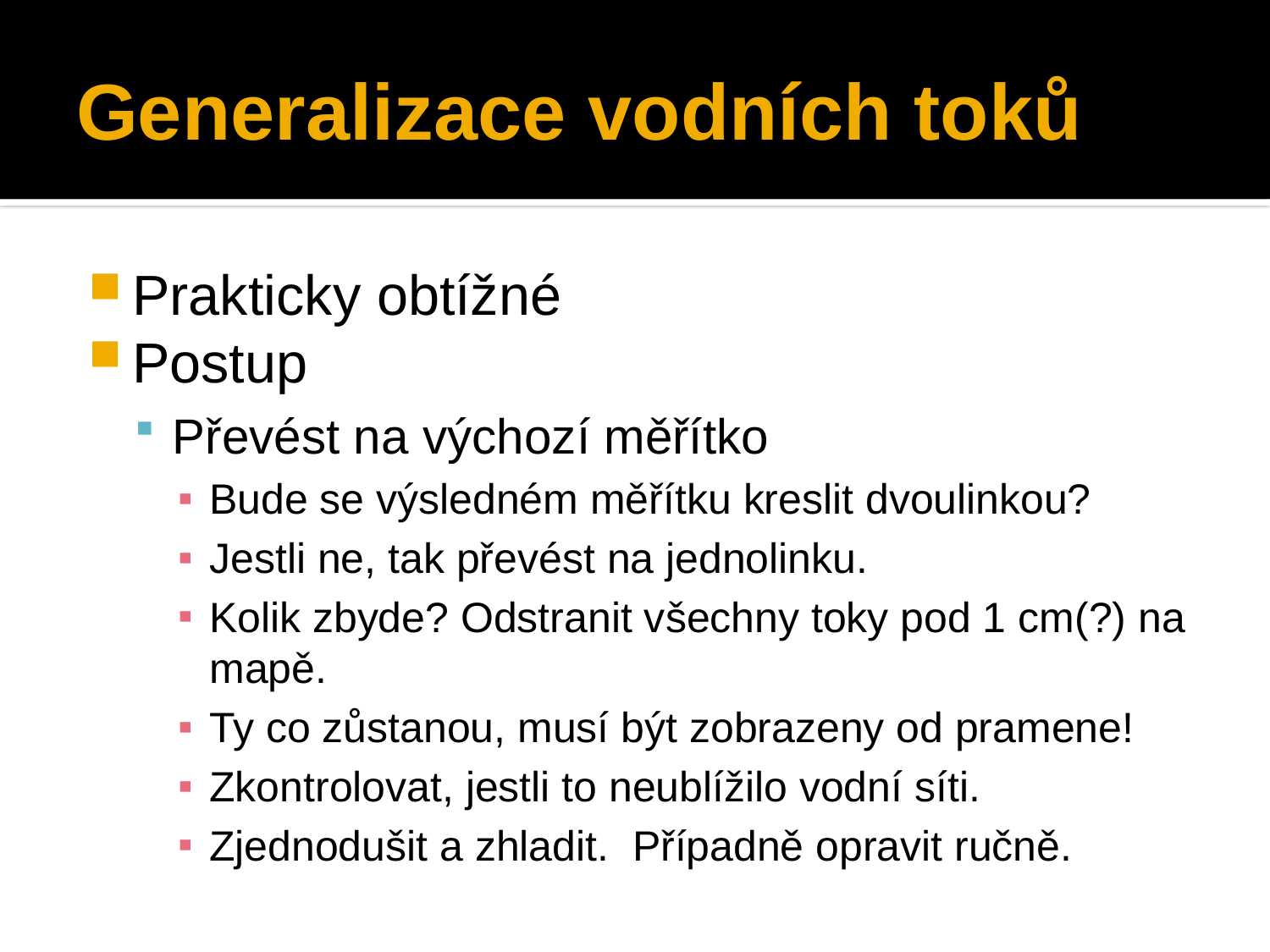

# Generalizace vodních toků
Prakticky obtížné
Postup
Převést na výchozí měřítko
Bude se výsledném měřítku kreslit dvoulinkou?
Jestli ne, tak převést na jednolinku.
Kolik zbyde? Odstranit všechny toky pod 1 cm(?) na mapě.
Ty co zůstanou, musí být zobrazeny od pramene!
Zkontrolovat, jestli to neublížilo vodní síti.
Zjednodušit a zhladit.  Případně opravit ručně.